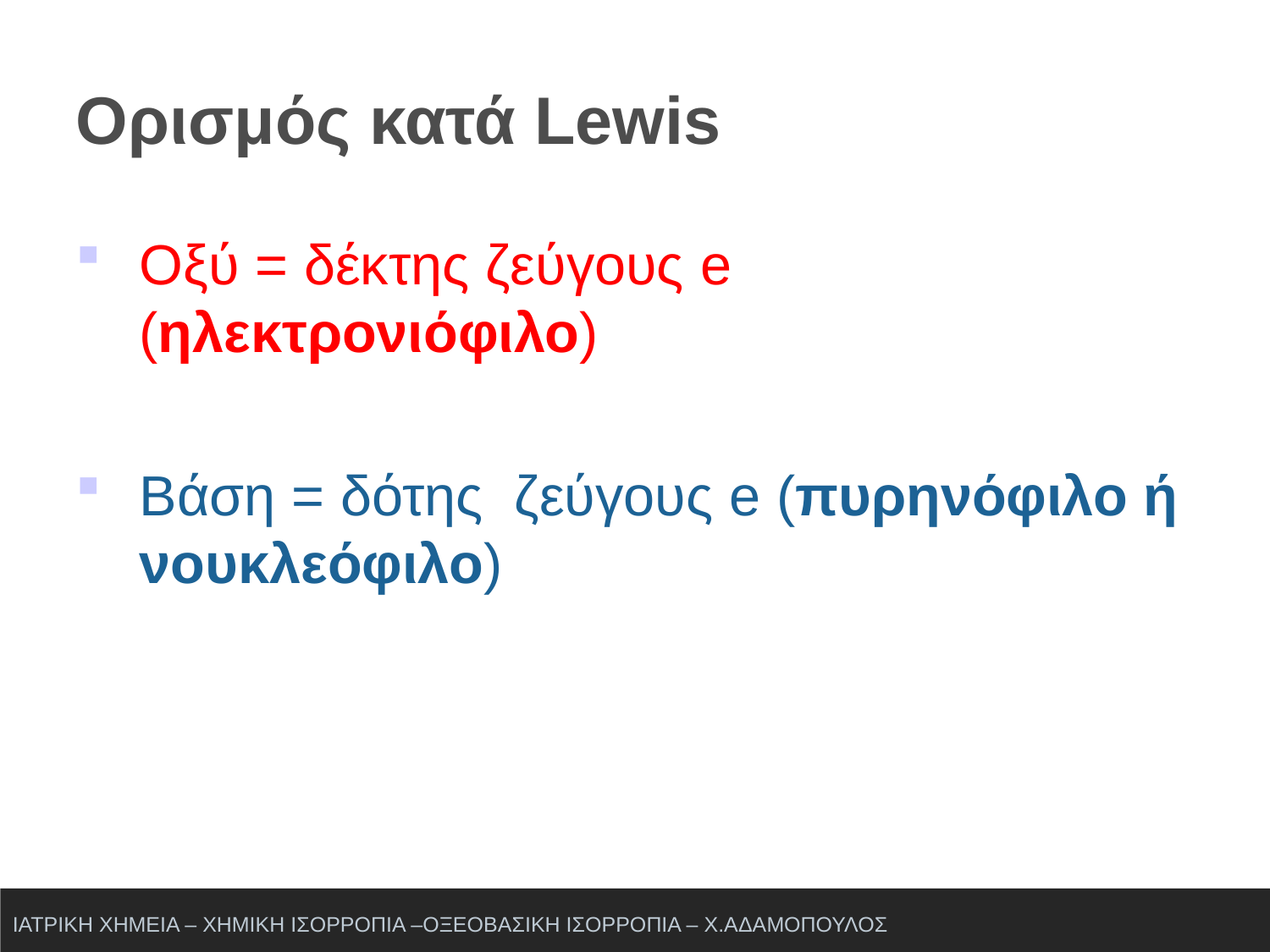

Ορισμός κατά Lewis
Οξύ = δέκτης ζεύγους e  (ηλεκτρονιόφιλο)

Βάση = δότης  ζεύγους e (πυρηνόφιλο ή νουκλεόφιλο)
ΙΑΤΡΙΚΗ ΧΗΜΕΙΑ – ΧΗΜΙΚΗ ΙΣΟΡΡΟΠΙΑ –ΟΞΕΟΒΑΣΙΚΗ ΙΣΟΡΡΟΠΙΑ – Χ.ΑΔΑΜΟΠΟΥΛΟΣ